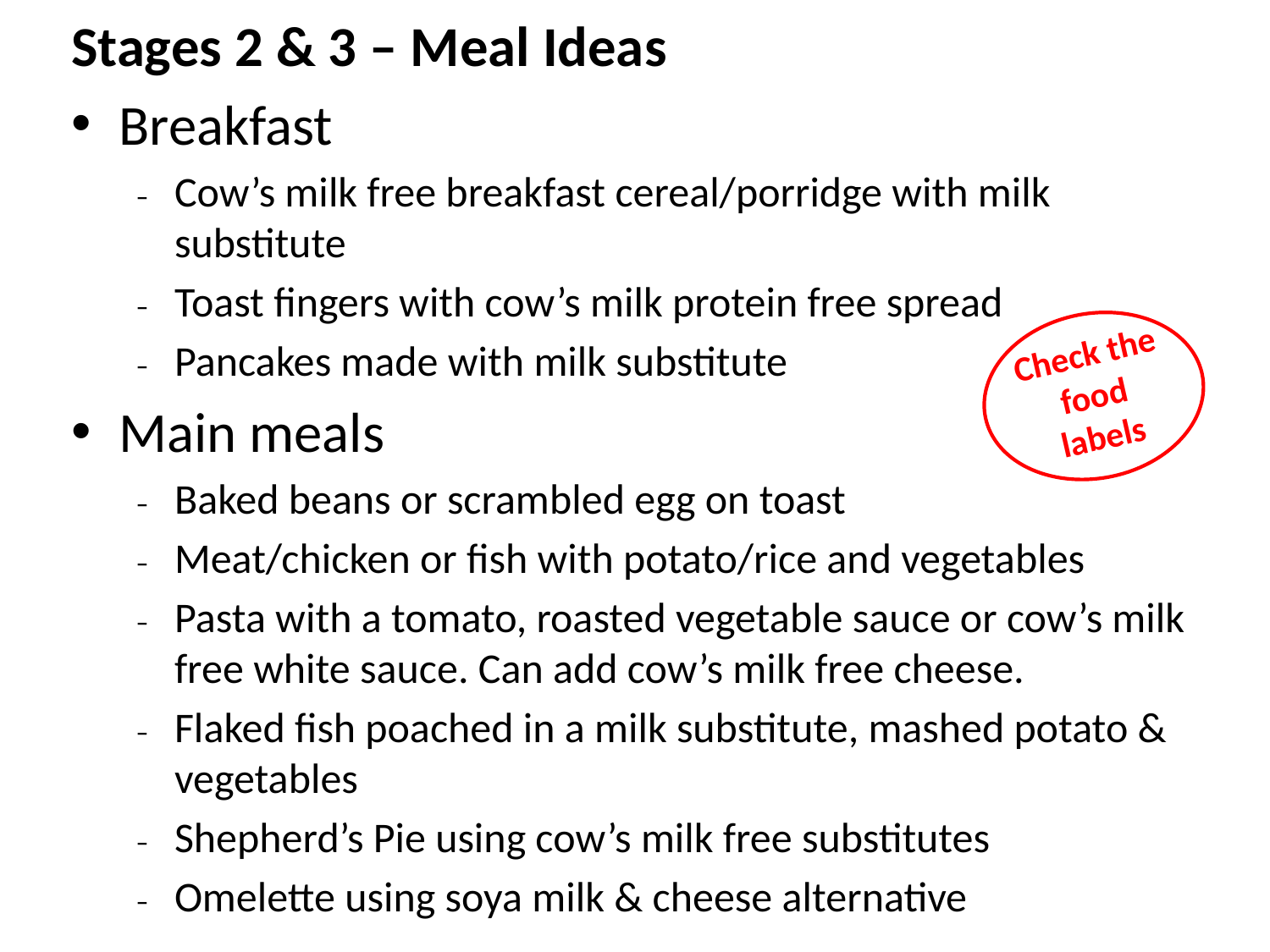

Stages 2 & 3 – Meal Ideas
Breakfast
Cow’s milk free breakfast cereal/porridge with milk substitute
Toast fingers with cow’s milk protein free spread
Pancakes made with milk substitute
Main meals
Baked beans or scrambled egg on toast
Meat/chicken or fish with potato/rice and vegetables
Pasta with a tomato, roasted vegetable sauce or cow’s milk free white sauce. Can add cow’s milk free cheese.
Flaked fish poached in a milk substitute, mashed potato & vegetables
Shepherd’s Pie using cow’s milk free substitutes
Omelette using soya milk & cheese alternative

Check the food labels